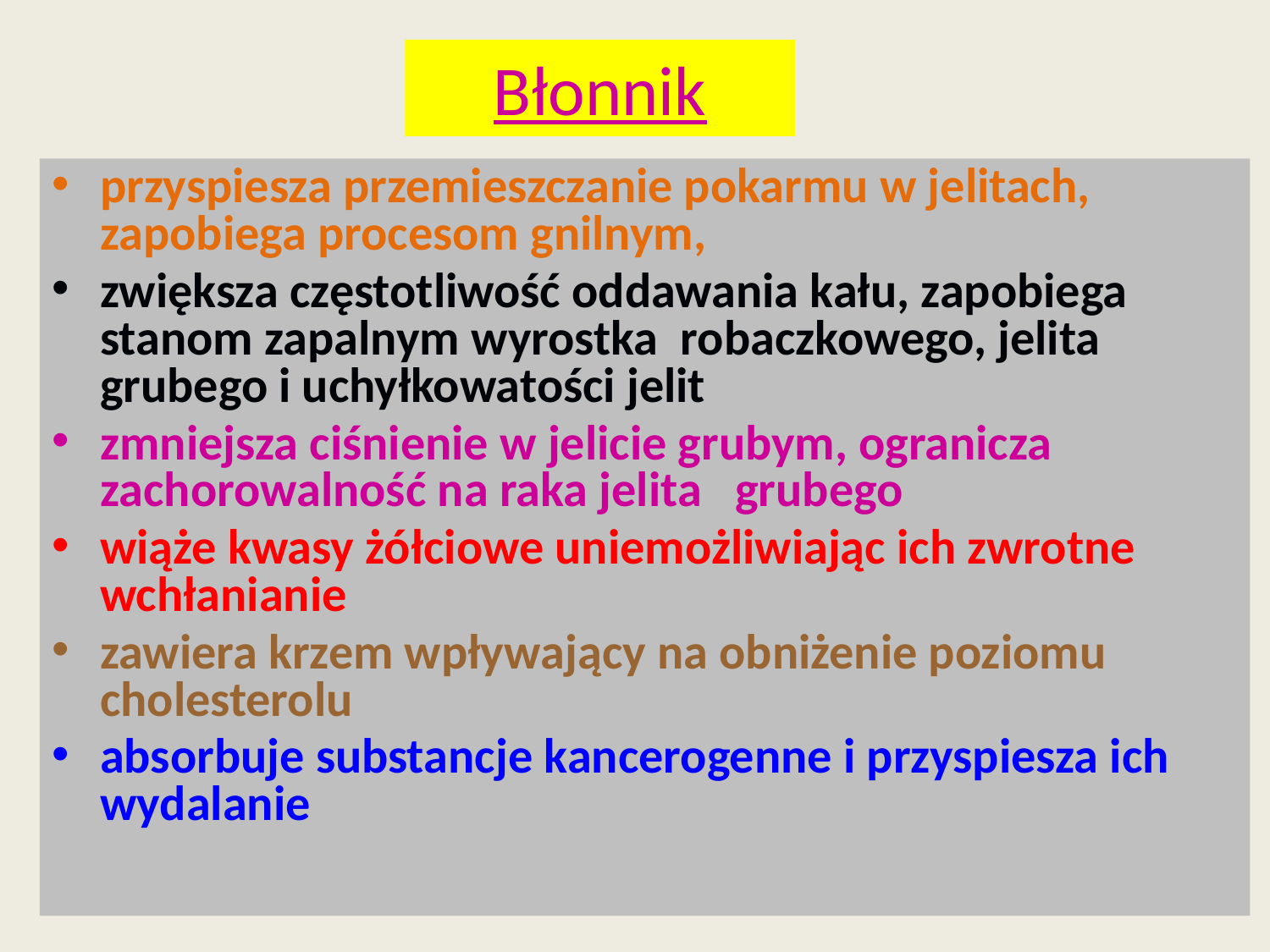

# Błonnik
przyspiesza przemieszczanie pokarmu w jelitach, zapobiega procesom gnilnym,
zwiększa częstotliwość oddawania kału, zapobiega stanom zapalnym wyrostka  robaczkowego, jelita grubego i uchyłkowatości jelit
zmniejsza ciśnienie w jelicie grubym, ogranicza zachorowalność na raka jelita   grubego
wiąże kwasy żółciowe uniemożliwiając ich zwrotne wchłanianie
zawiera krzem wpływający na obniżenie poziomu cholesterolu
absorbuje substancje kancerogenne i przyspiesza ich wydalanie